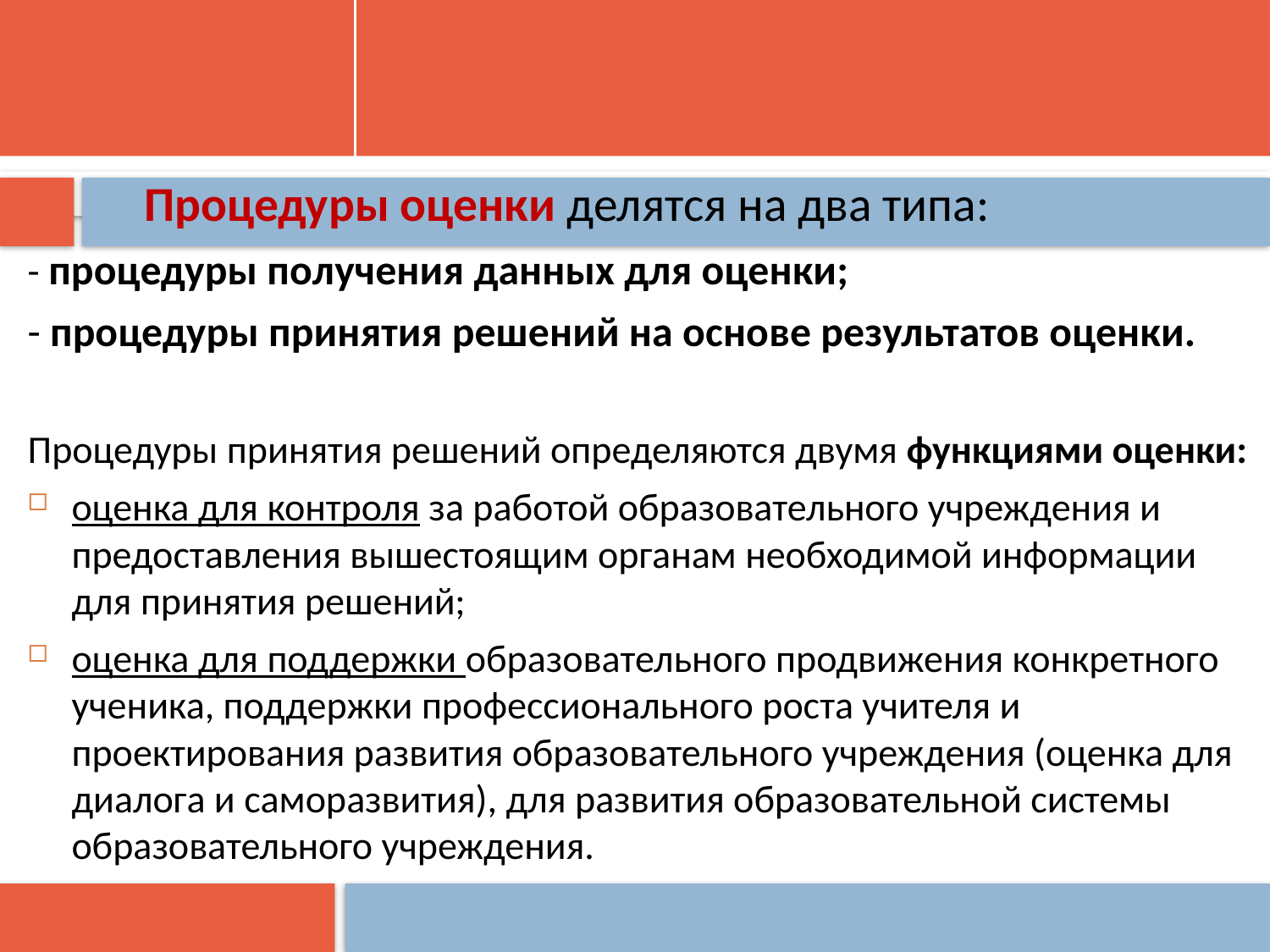

Процедуры оценки делятся на два типа:
- процедуры получения данных для оценки;
- процедуры принятия решений на основе результатов оценки.

Процедуры принятия решений определяются двумя функциями оценки:
оценка для контроля за работой образовательного учреждения и предоставления вышестоящим органам необходимой информации для принятия решений;
оценка для поддержки образовательного продвижения конкретного ученика, поддержки профессионального роста учителя и проектирования развития образовательного учреждения (оценка для диалога и саморазвития), для развития образовательной системы образовательного учреждения.